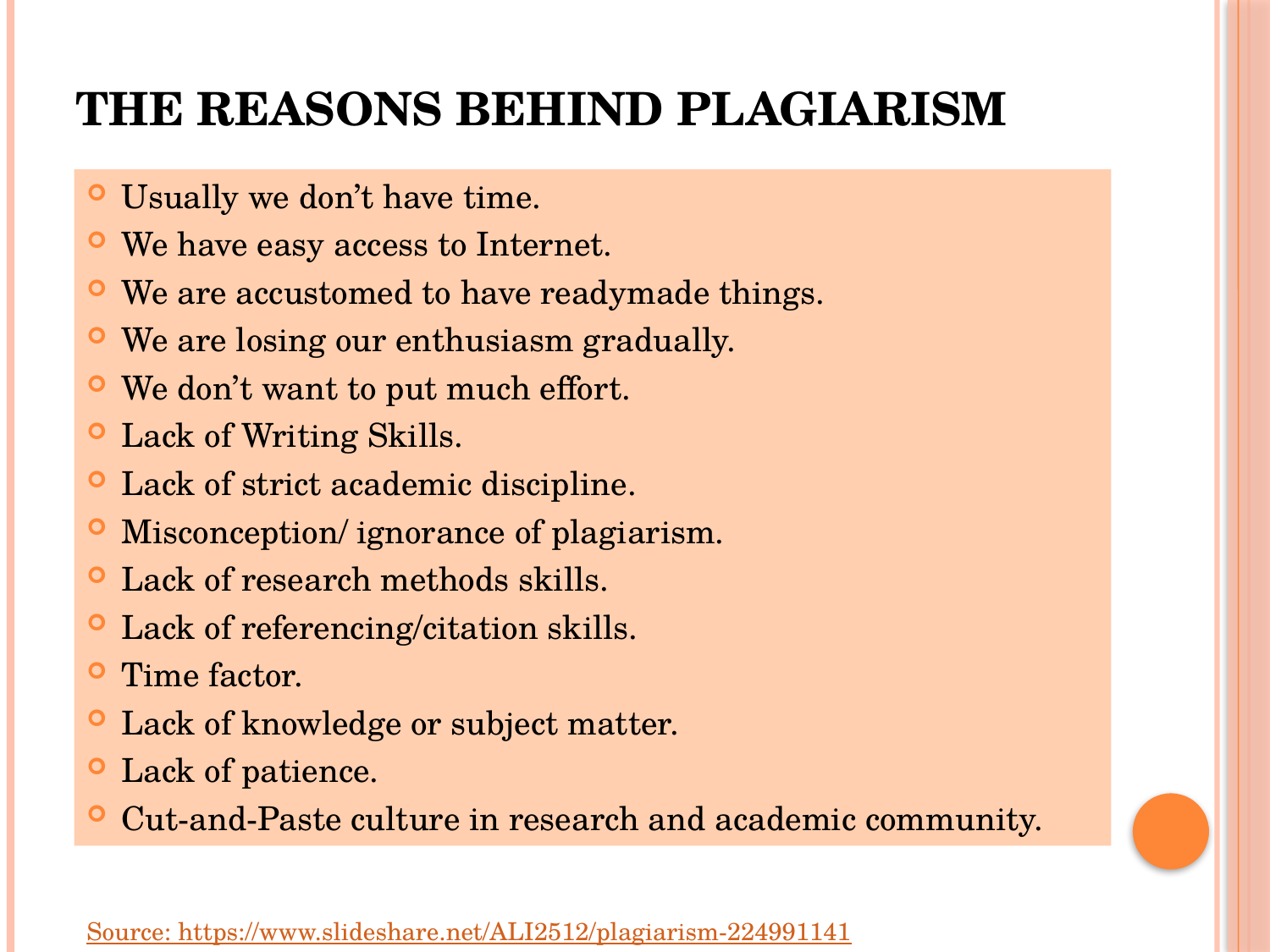

# THE REASONS BEHIND PLAGIARISM
Usually we don’t have time.
We have easy access to Internet.
We are accustomed to have readymade things.
We are losing our enthusiasm gradually.
We don’t want to put much effort.
Lack of Writing Skills.
Lack of strict academic discipline.
Misconception/ ignorance of plagiarism.
Lack of research methods skills.
Lack of referencing/citation skills.
Time factor.
Lack of knowledge or subject matter.
Lack of patience.
Cut-and-Paste culture in research and academic community.
Source: https://www.slideshare.net/ALI2512/plagiarism-224991141